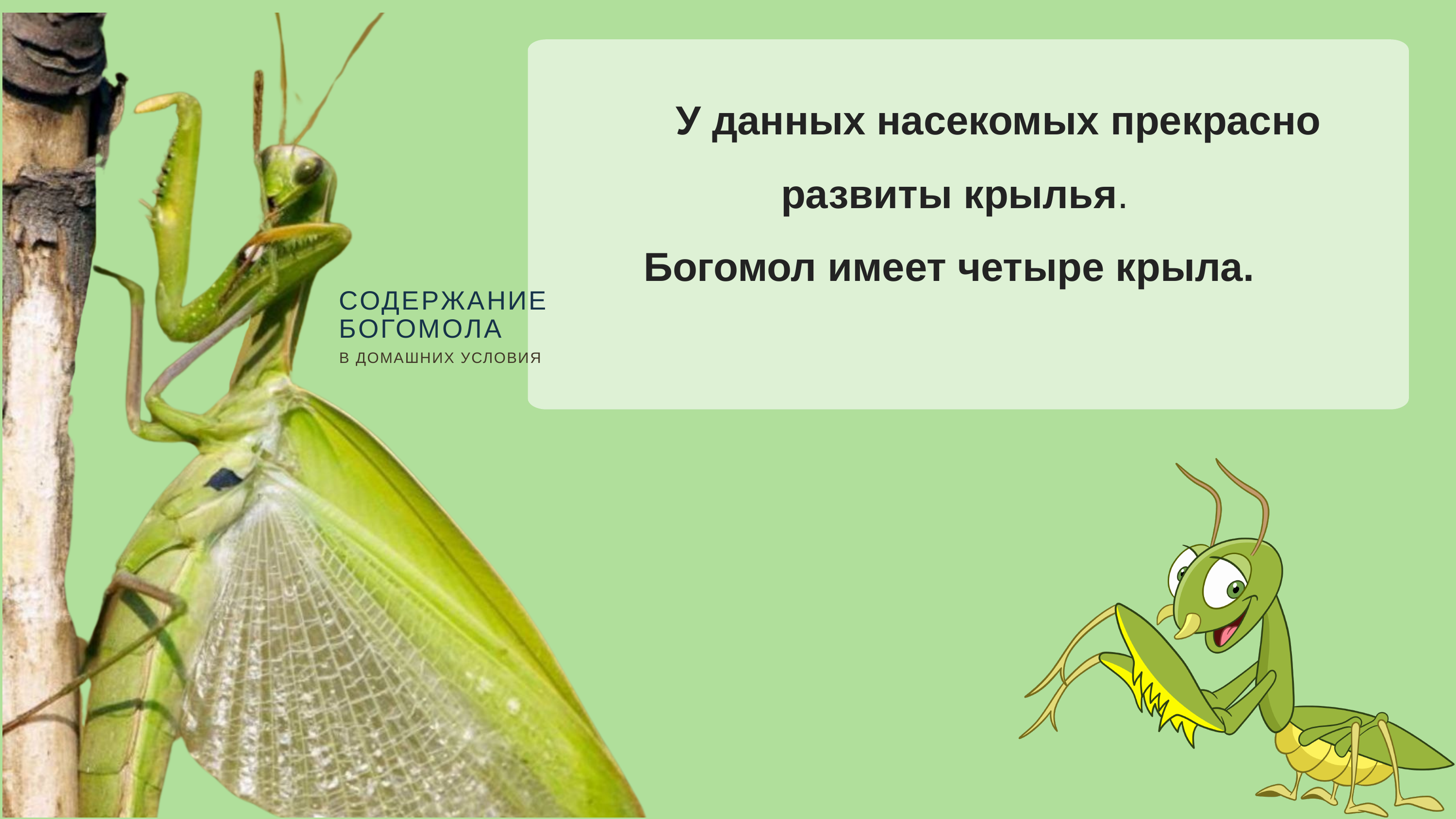

У данных насекомых прекрасно
развиты крылья.
Богомол имеет четыре крыла.

СОДЕРЖАНИЕ
БОГОМОЛА
В ДОМАШНИХ УСЛОВИЯ